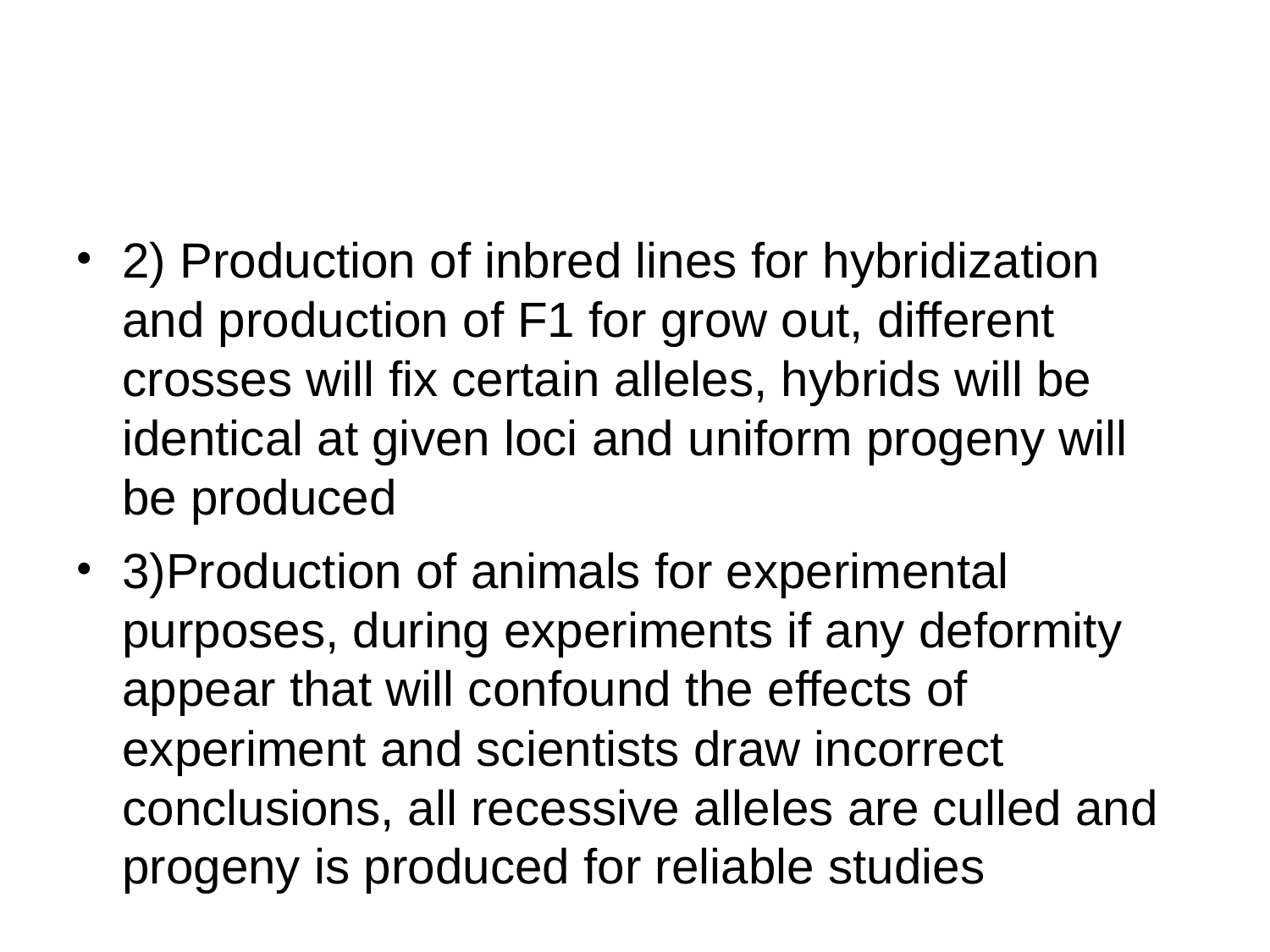

2) Production of inbred lines for hybridization and production of F1 for grow out, different crosses will fix certain alleles, hybrids will be identical at given loci and uniform progeny will be produced
3)Production of animals for experimental purposes, during experiments if any deformity appear that will confound the effects of experiment and scientists draw incorrect conclusions, all recessive alleles are culled and progeny is produced for reliable studies